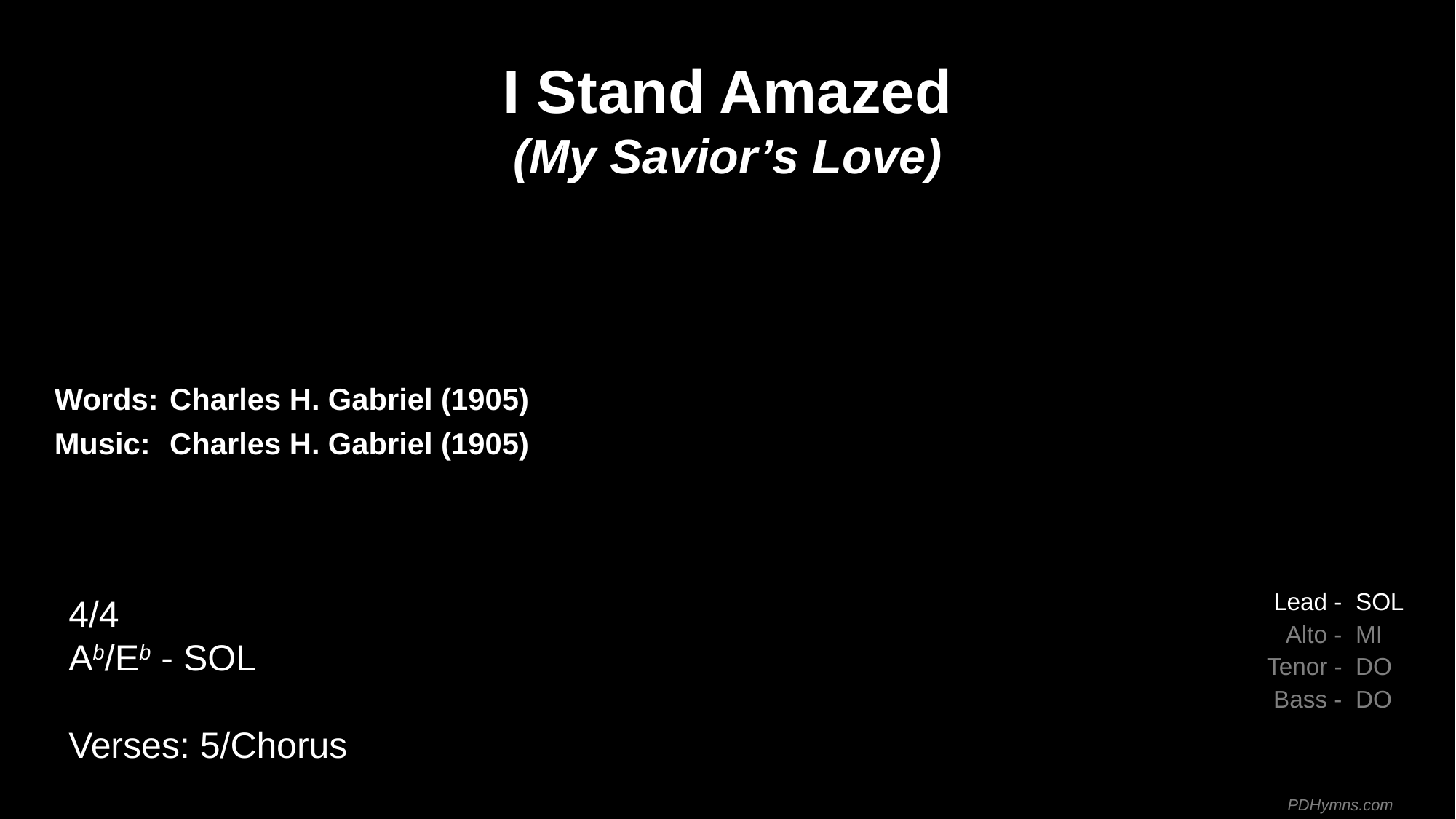

I Stand Amazed
(My Savior’s Love)

| Words: | Charles H. Gabriel (1905) |
| --- | --- |
| Music: | Charles H. Gabriel (1905) |
|  |  |
|  |  |
4/4
Ab/Eb - SOL

Verses: 5/Chorus
| Lead - | SOL |
| --- | --- |
| Alto - | MI |
| Tenor - | DO |
| Bass - | DO |
PDHymns.com